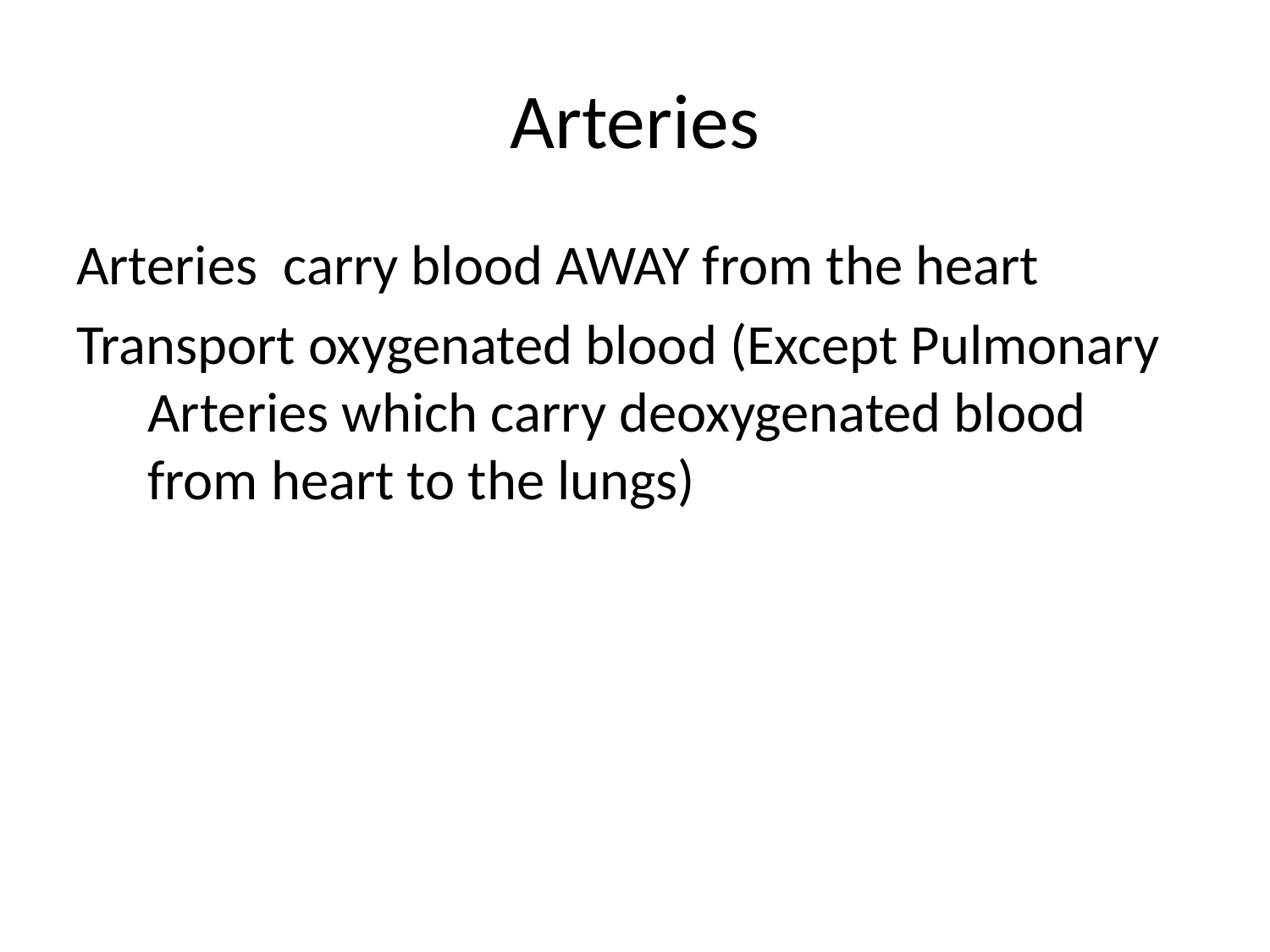

# Arteries
Arteries  carry blood AWAY from the heart
Transport oxygenated blood (Except Pulmonary Arteries which carry deoxygenated blood from heart to the lungs)